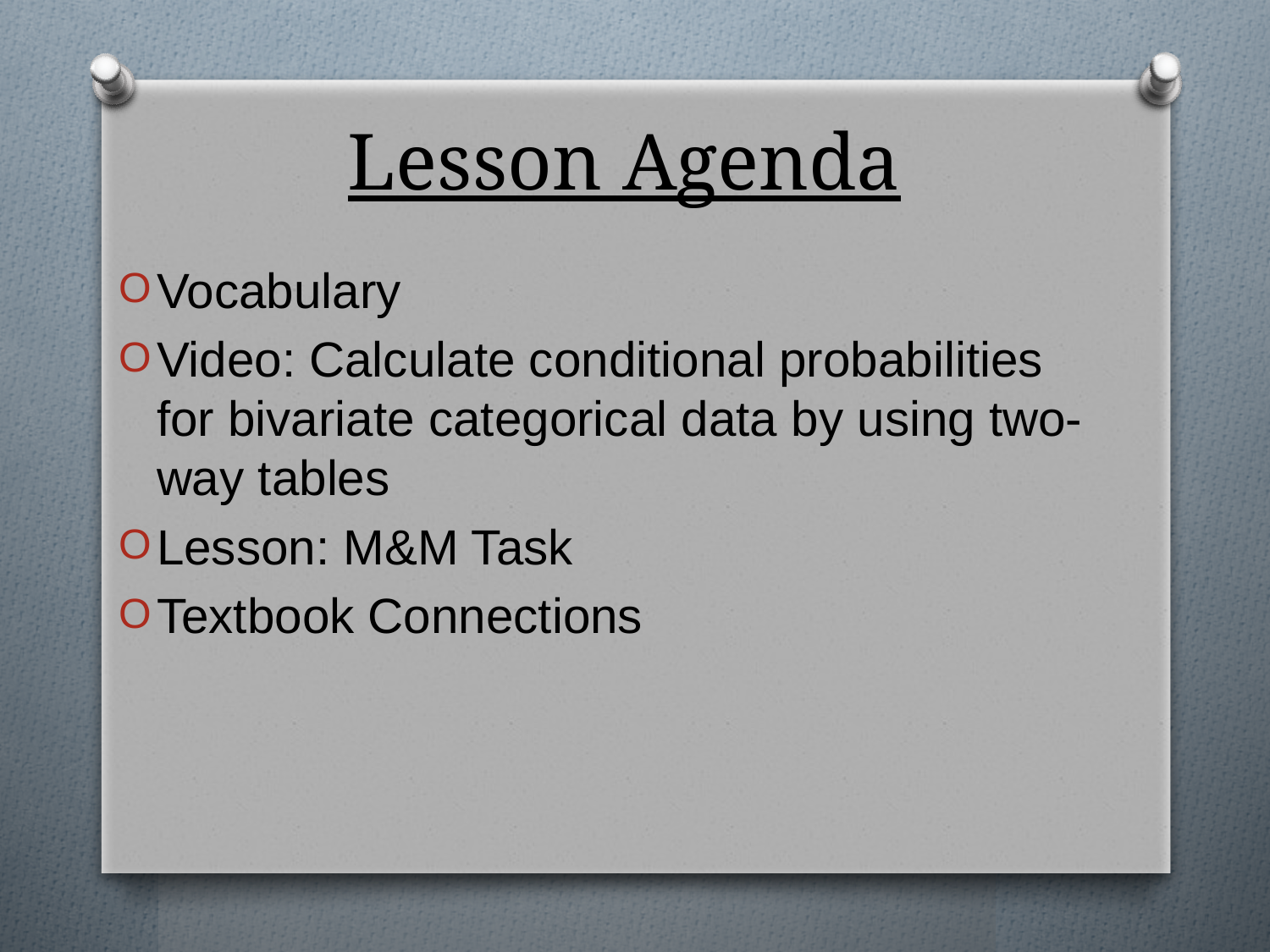

# Lesson Agenda
Vocabulary
Video: Calculate conditional probabilities for bivariate categorical data by using two-way tables
Lesson: M&M Task
Textbook Connections